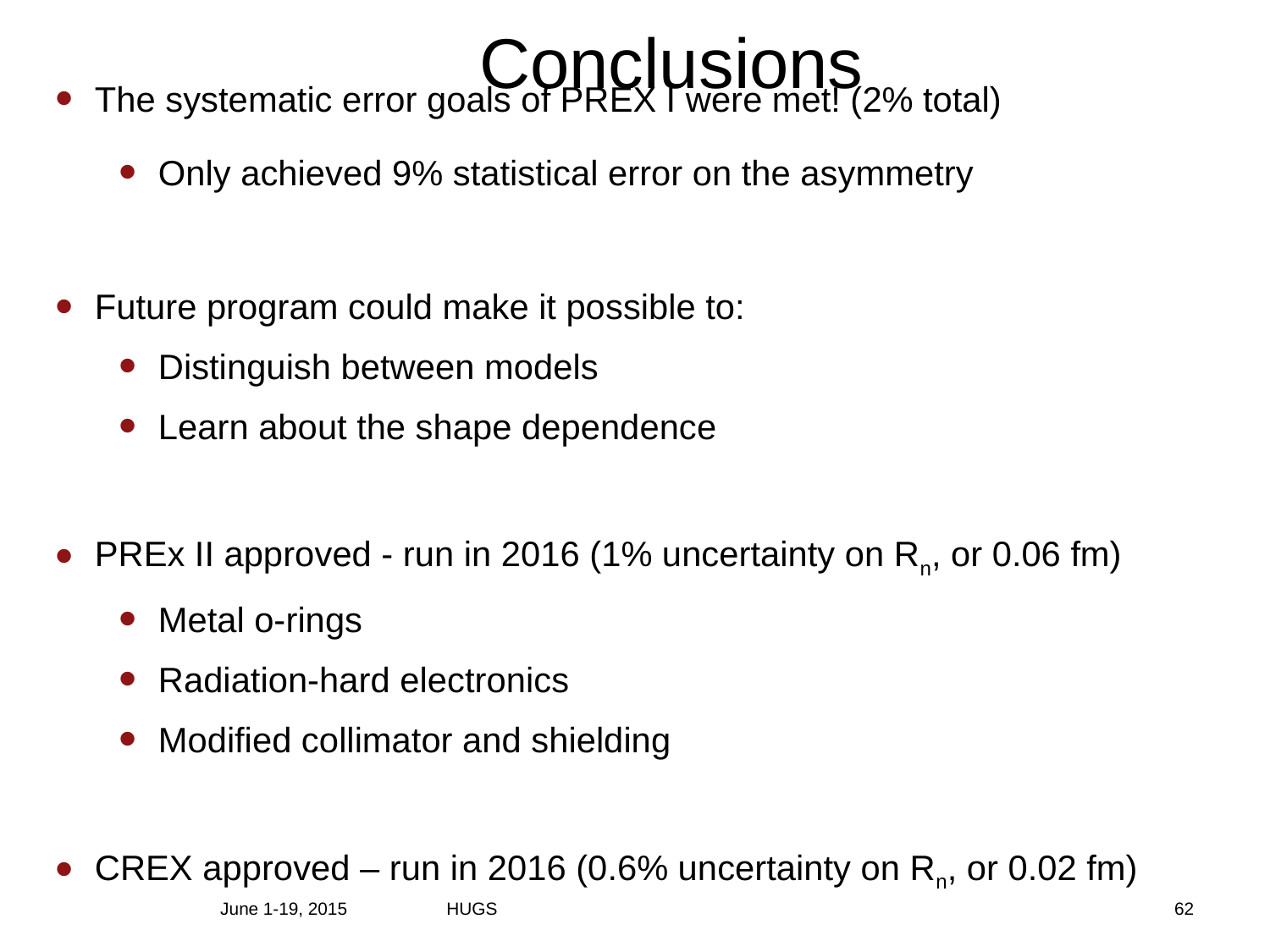

# Conclusions
The systematic error goals of PREX I were met! (2% total)
Only achieved 9% statistical error on the asymmetry

Future program could make it possible to:
Distinguish between models
Learn about the shape dependence

PREx II approved - run in 2016 (1% uncertainty on Rn, or 0.06 fm)
Metal o-rings
Radiation-hard electronics
Modified collimator and shielding

CREX approved – run in 2016 (0.6% uncertainty on Rn, or 0.02 fm)

June 1-19, 2015
HUGS
62